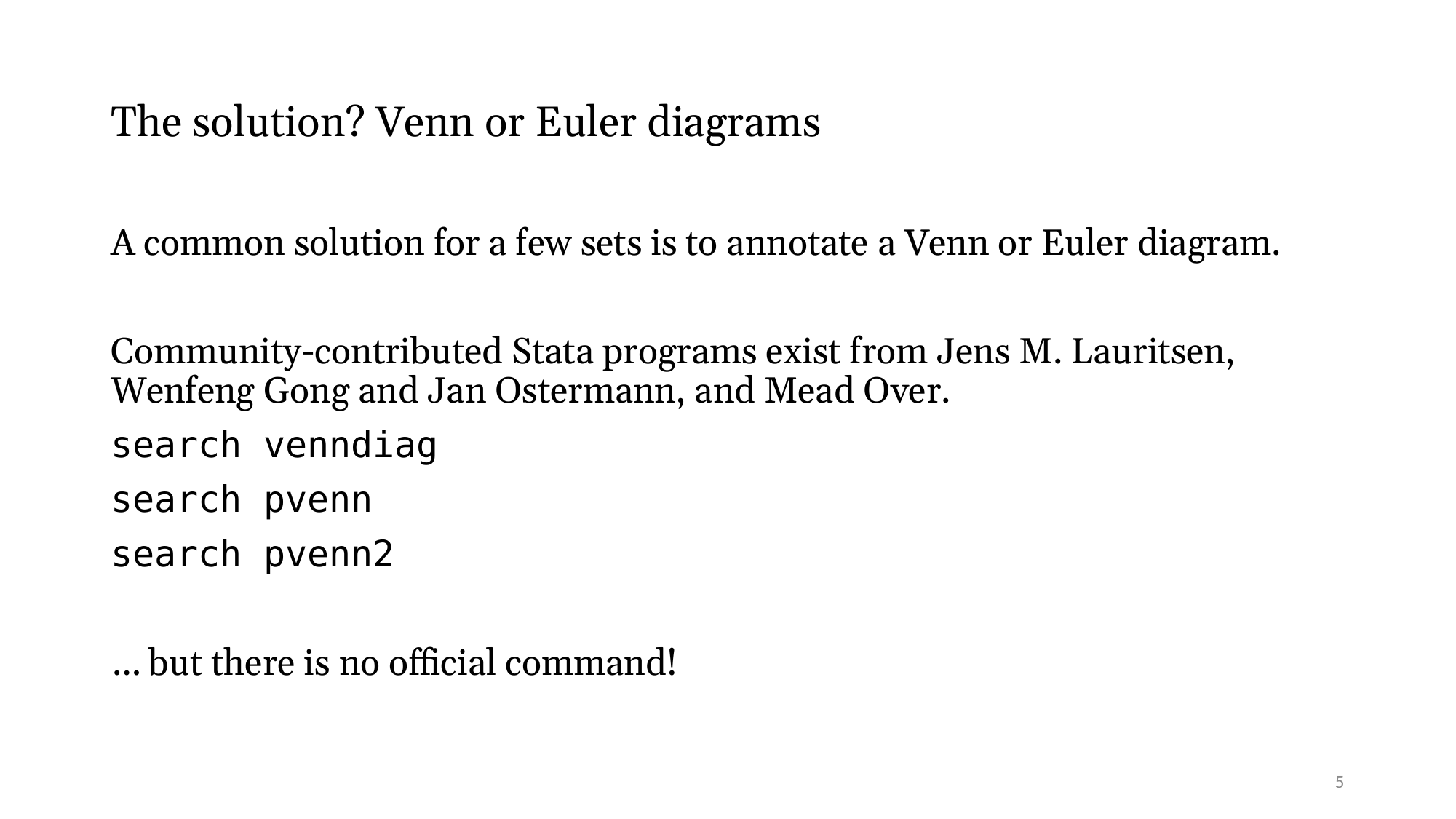

# The solution? Venn or Euler diagrams
A common solution for a few sets is to annotate a Venn or Euler diagram.

Community-contributed Stata programs exist from Jens M. Lauritsen,      Wenfeng Gong and Jan Ostermann, and Mead Over.
search venndiag
search pvenn
search pvenn2

… but there is no official command!
5